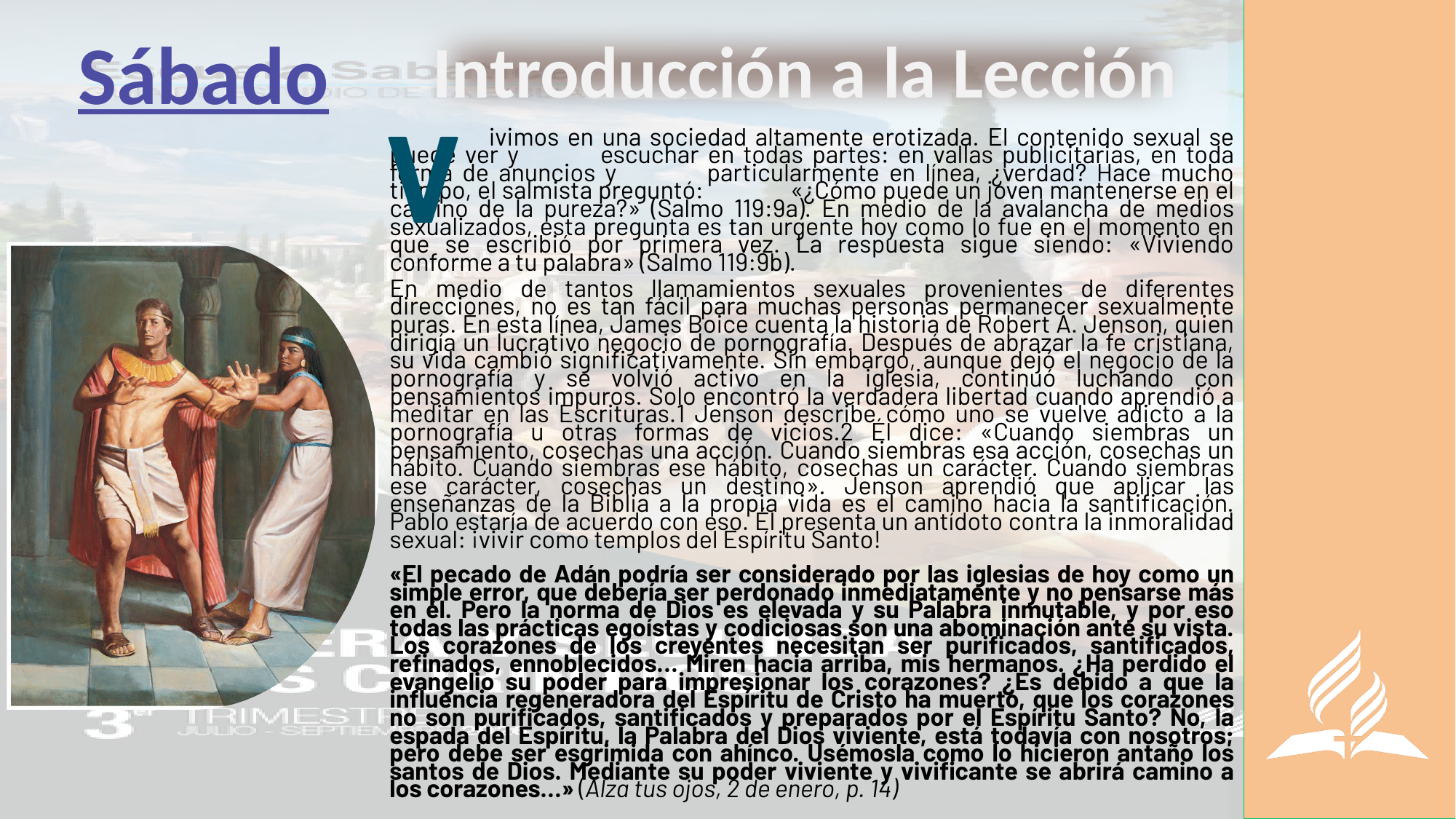

Sábado
Introducción a la Lección
V
	ivimos en una sociedad altamente erotizada. El contenido sexual se puede ver y 	escuchar en todas partes: en vallas publicitarias, en toda forma de anuncios y 	particularmente en línea, ¿verdad? Hace mucho tiempo, el salmista preguntó: 	«¿Cómo puede un joven mantenerse en el camino de la pureza?» (Salmo 119:9a). En medio de la avalancha de medios sexualizados, esta pregunta es tan urgente hoy como lo fue en el momento en que se escribió por primera vez. La respuesta sigue siendo: «Viviendo conforme a tu palabra» (Salmo 119:9b).
En medio de tantos llamamientos sexuales provenientes de diferentes direcciones, no es tan fácil para muchas personas permanecer sexualmente puras. En esta línea, James Boice cuenta la historia de Robert A. Jenson, quien dirigía un lucrativo negocio de pornografía. Después de abrazar la fe cristiana, su vida cambió significativamente. Sin embargo, aunque dejó el negocio de la pornografía y se volvió activo en la iglesia, continuó luchando con pensamientos impuros. Solo encontró la verdadera libertad cuando aprendió a meditar en las Escrituras.1 Jenson describe cómo uno se vuelve adicto a la pornografía u otras formas de vicios.2 Él dice: «Cuando siembras un pensamiento, cosechas una acción. Cuando siembras esa acción, cosechas un hábito. Cuando siembras ese hábito, cosechas un carácter. Cuando siembras ese carácter, cosechas un destino». Jenson aprendió que aplicar las enseñanzas de la Biblia a la propia vida es el camino hacia la santificación. Pablo estaría de acuerdo con eso. Él presenta un antídoto contra la inmoralidad sexual: ¡vivir como templos del Espíritu Santo!
«El pecado de Adán podría ser considerado por las iglesias de hoy como un simple error, que debería ser perdonado inmediatamente y no pensarse más en él. Pero la norma de Dios es elevada y su Palabra inmutable, y por eso todas las prácticas egoístas y codiciosas son una abominación ante su vista. Los corazones de los creyentes necesitan ser purificados, santificados, refinados, ennoblecidos… Miren hacia arriba, mis hermanos. ¿Ha perdido el evangelio su poder para impresionar los corazones? ¿Es debido a que la influencia regeneradora del Espíritu de Cristo ha muerto, que los corazones no son purificados, santificados y preparados por el Espíritu Santo? No, la espada del Espíritu, la Palabra del Dios viviente, está todavía con nosotros; pero debe ser esgrimida con ahínco. Usémosla como lo hicieron antaño los santos de Dios. Mediante su poder viviente y vivificante se abrirá camino a los corazones…» (Alza tus ojos, 2 de enero, p. 14)